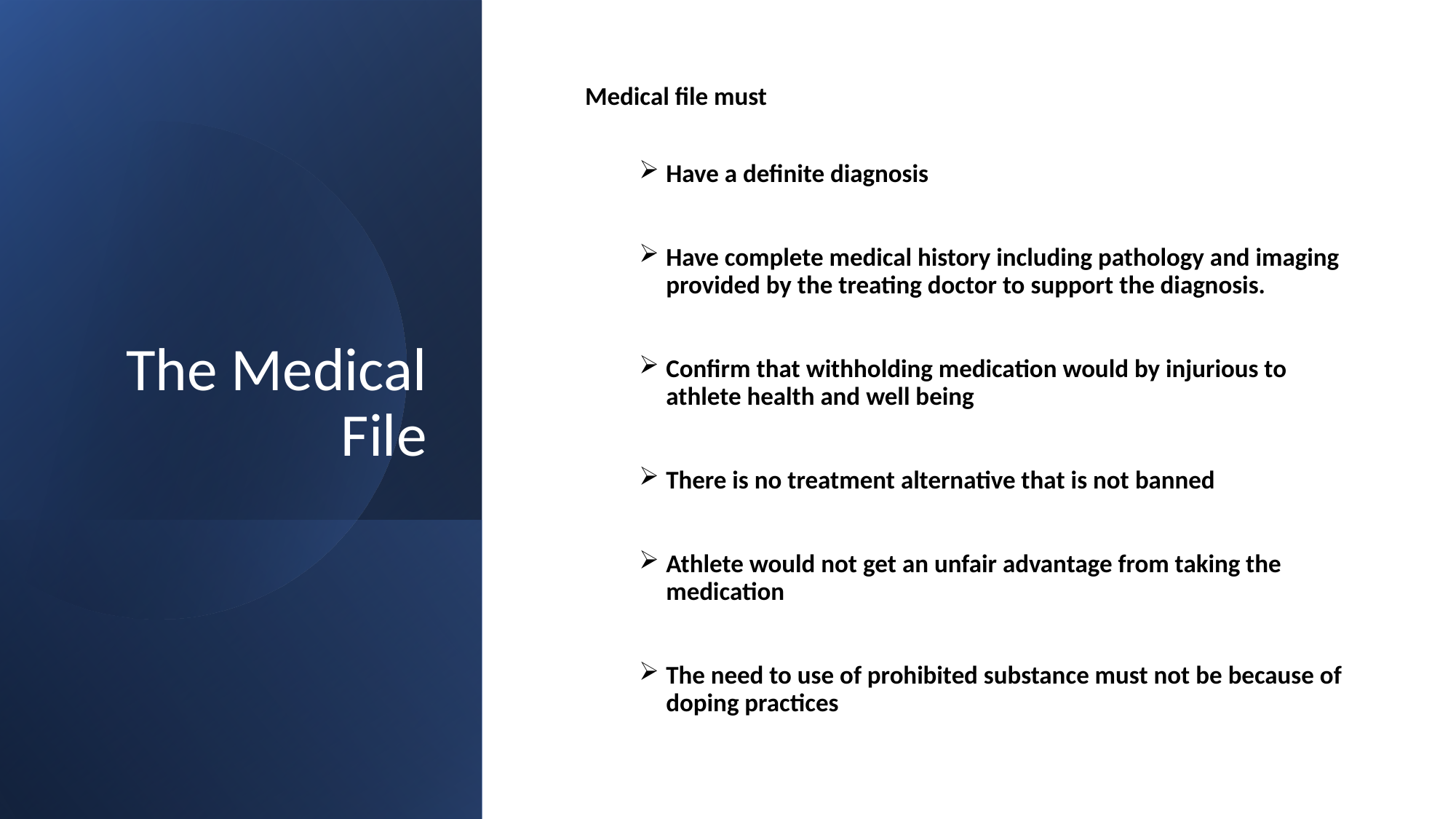

# The Medical File
Medical file must

Have a definite diagnosis

Have complete medical history including pathology and imaging provided by the treating doctor to support the diagnosis.

Confirm that withholding medication would by injurious to athlete health and well being

There is no treatment alternative that is not banned

Athlete would not get an unfair advantage from taking the medication

The need to use of prohibited substance must not be because of doping practices